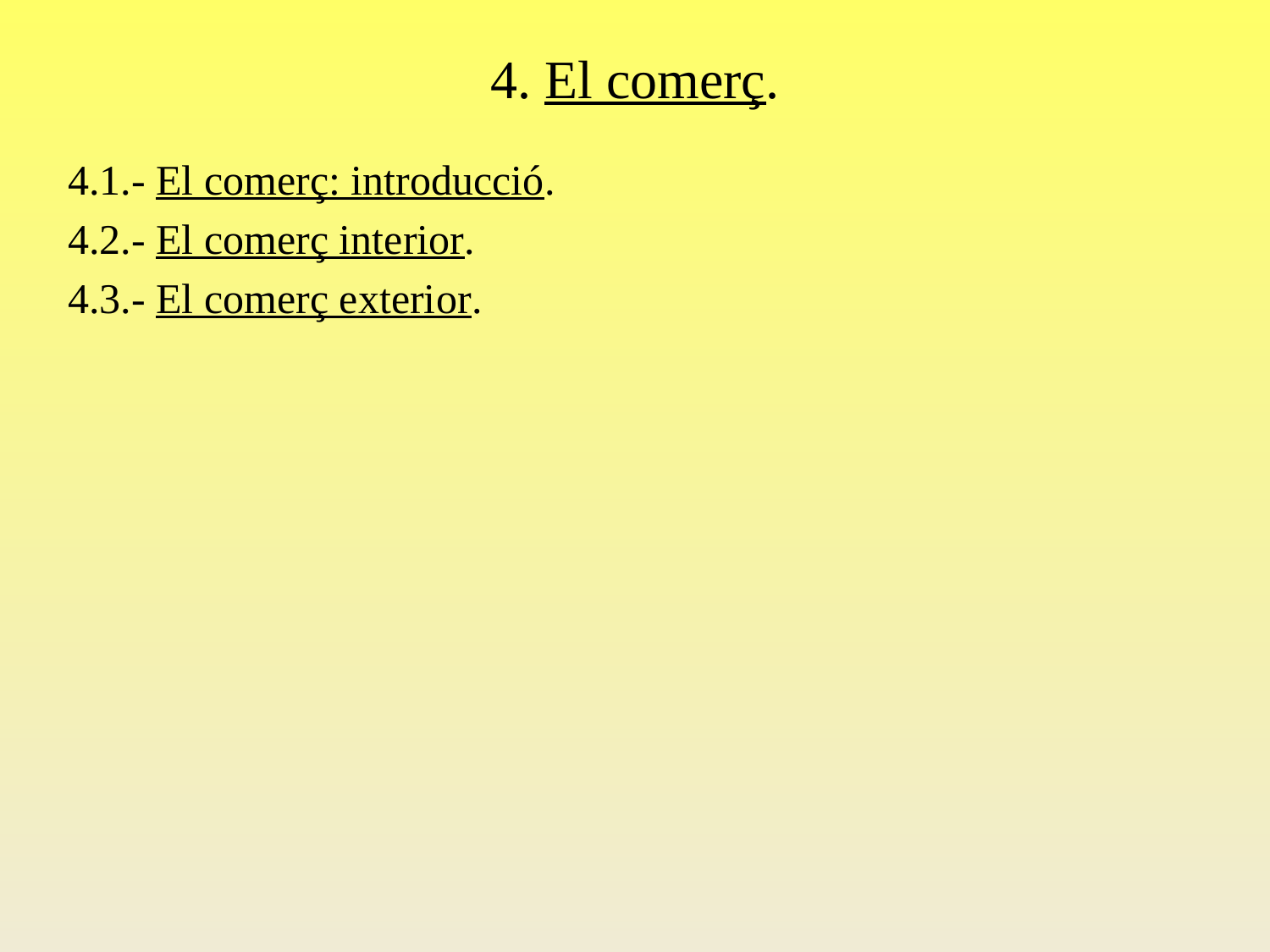

# 4. El comerç.
4.1.- El comerç: introducció.
4.2.- El comerç interior.
4.3.- El comerç exterior.